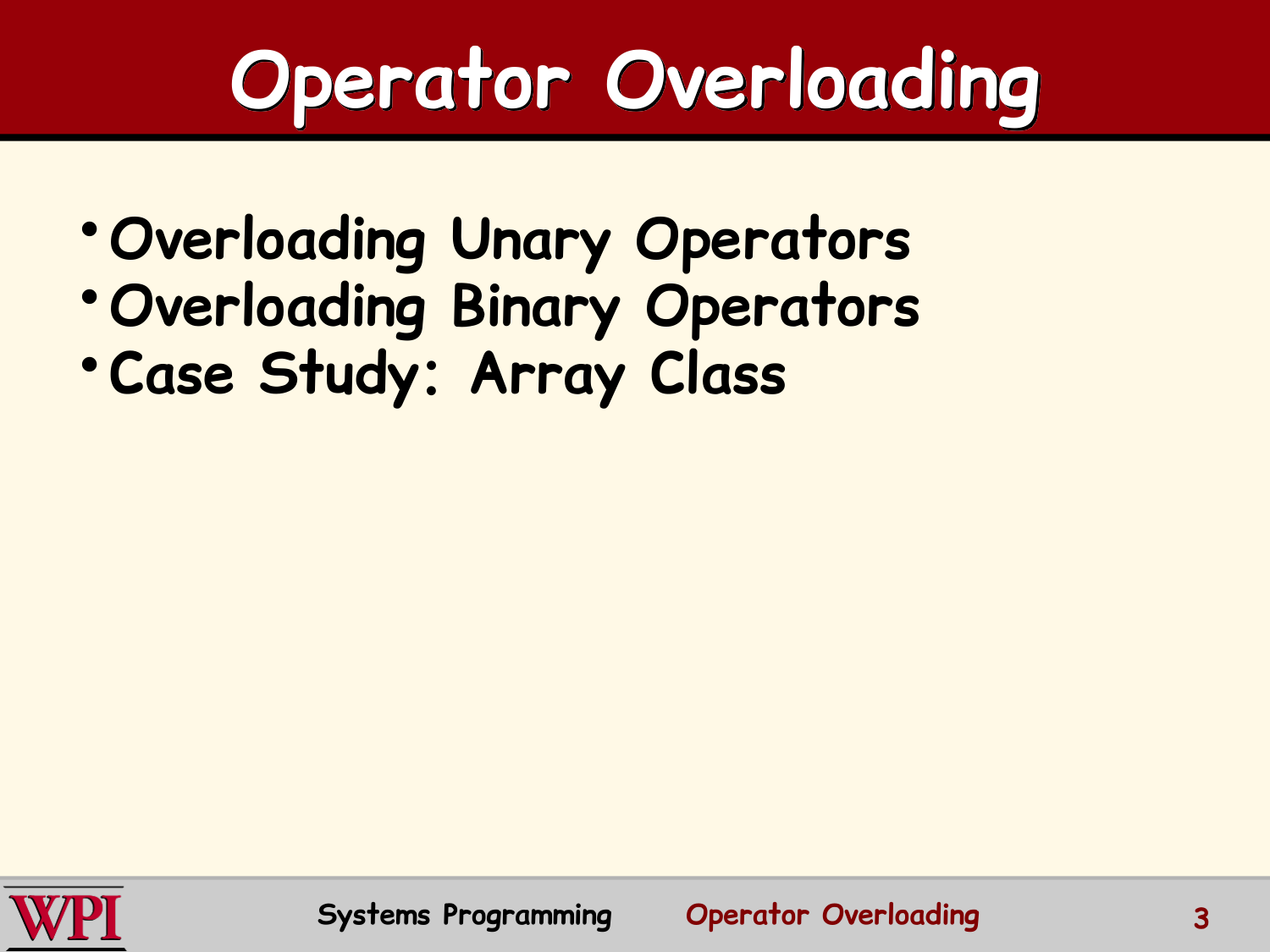

# Operator Overloading
Overloading Unary Operators
Overloading Binary Operators
Case Study: Array Class
Systems Programming      Operator Overloading
3